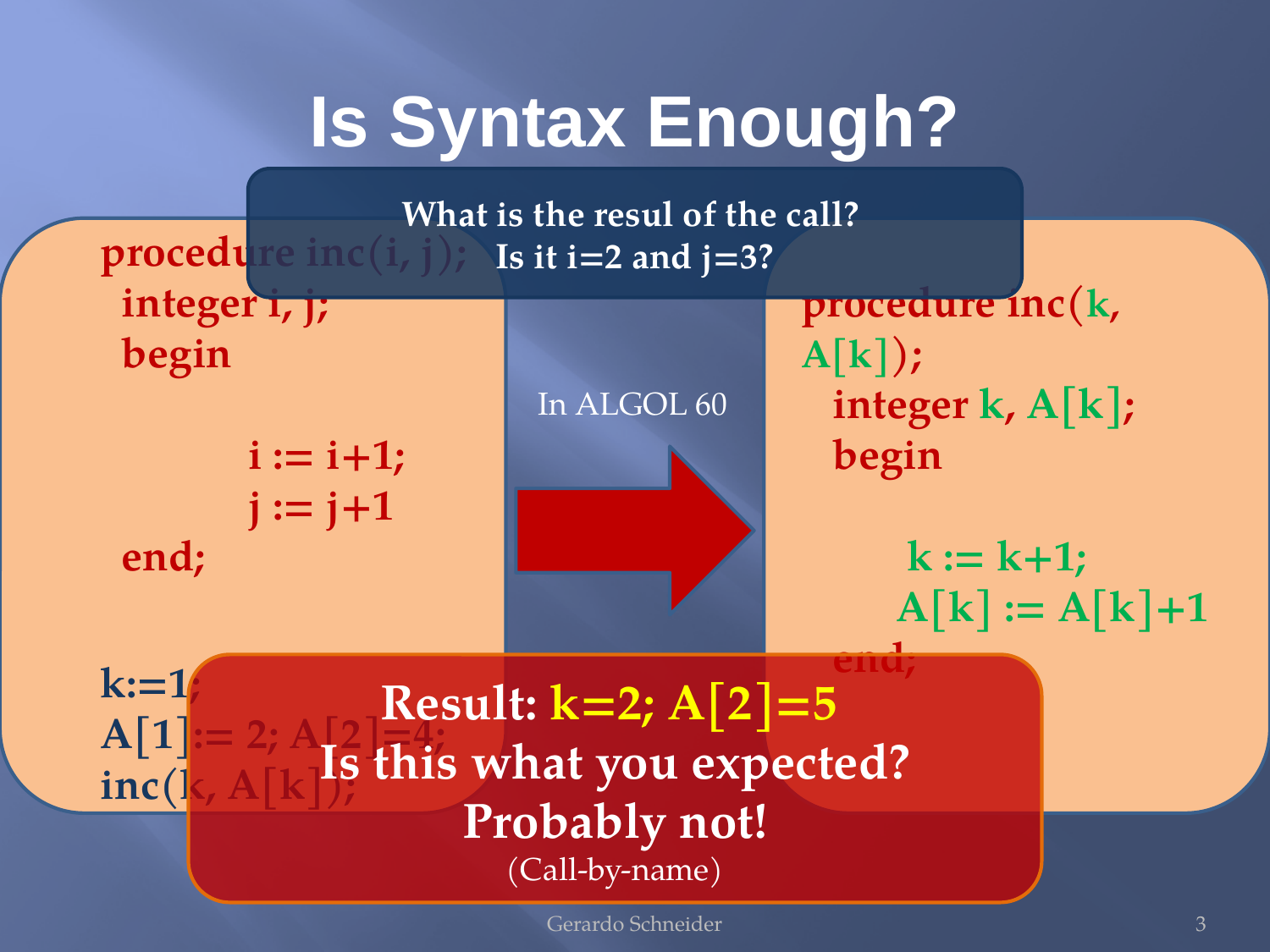

# Is Syntax Enough?
What is the resul of the call?
Is it i=2 and j=3?
procedure inc(i, j);
  integer i, j;
  begin
 	  i := i+1;
	  j := j+1
  end;

k:=1;
A[1]:= 2; A[2]=4;
inc(k, A[k]);
procedure inc(k, A[k]);
   integer k, A[k];
   begin
          k := k+1;
   A[k] := A[k]+1
   end;

In ALGOL 60

Result: k=2; A[2]=5
Is this what you expected?
Probably not!
(Call-by-name)
Gerardo Schneider
3